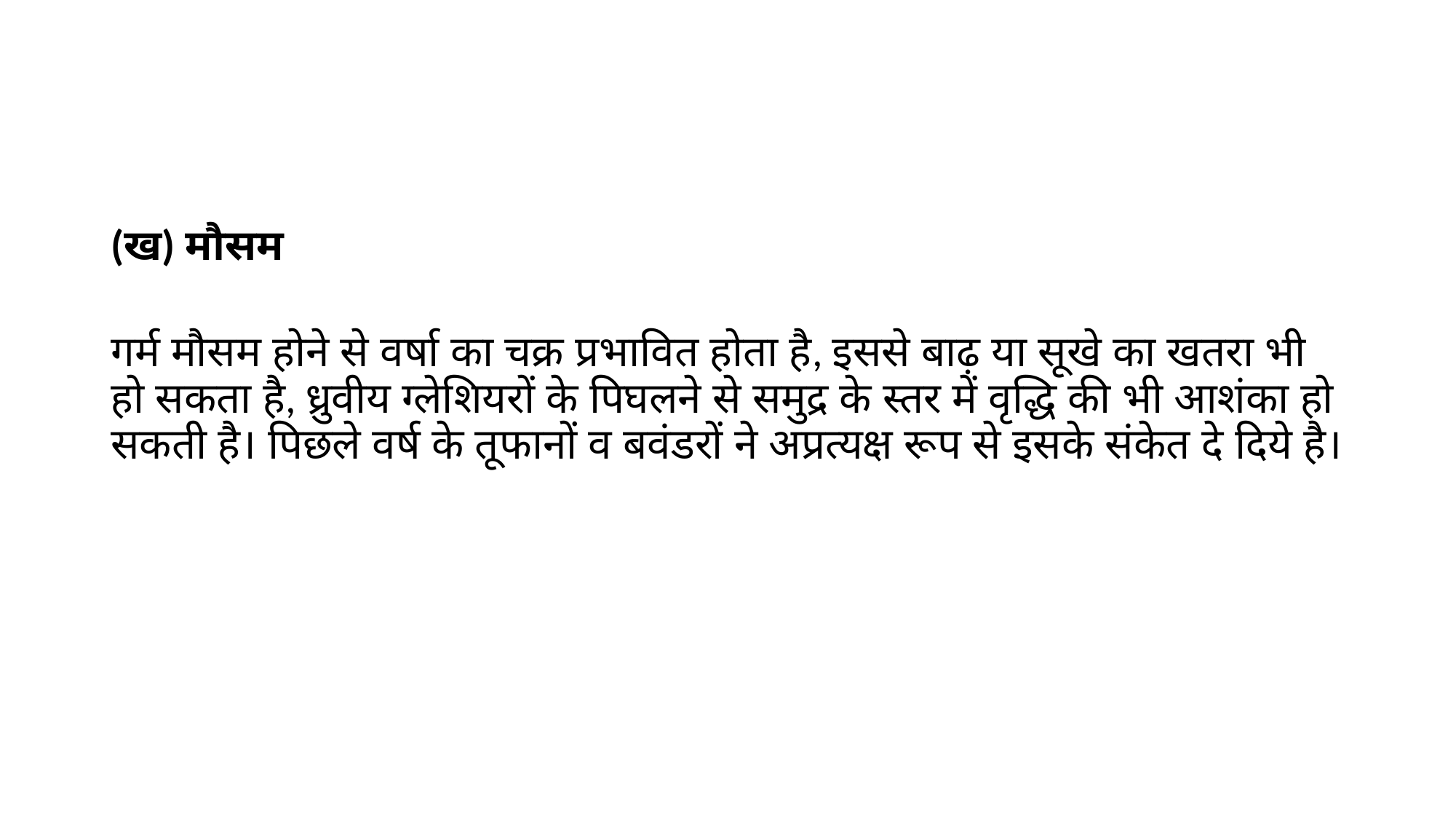

#
(ख) मौसम
गर्म मौसम होने से वर्षा का चक्र प्रभावित होता है, इससे बाढ़ या सूखे का खतरा भी हो सकता है, ध्रुवीय ग्लेशियरों के पिघलने से समुद्र के स्तर में वृद्धि की भी आशंका हो सकती है। पिछले वर्ष के तूफानों व बवंडरों ने अप्रत्यक्ष रूप से इसके संकेत दे दिये है।